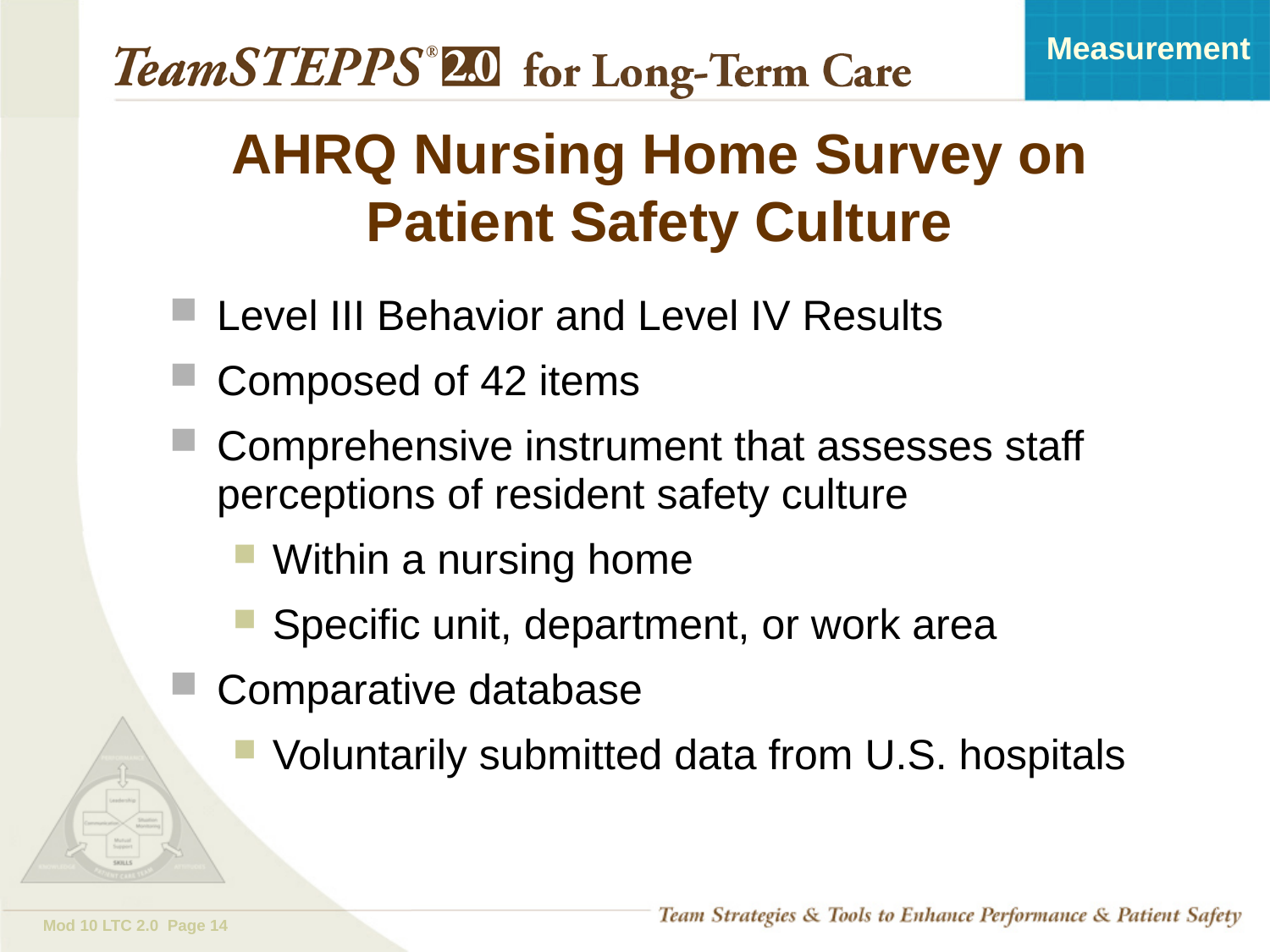

# AHRQ Nursing Home Survey on Patient Safety Culture
Level III Behavior and Level IV Results
Composed of 42 items
Comprehensive instrument that assesses staff perceptions of resident safety culture
Within a nursing home
Specific unit, department, or work area
Comparative database
Voluntarily submitted data from U.S. hospitals